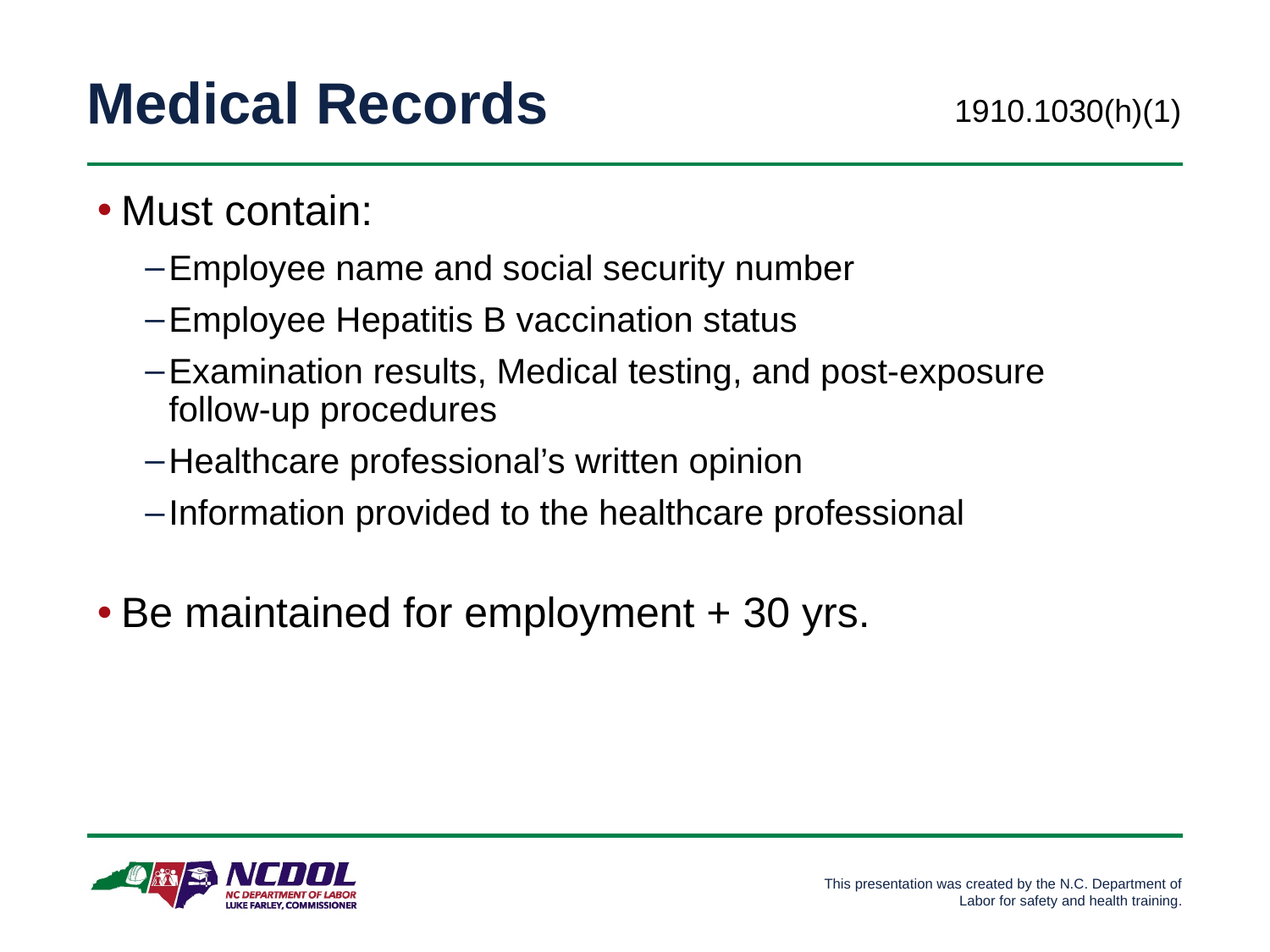

# Medical Records
1910.1030(h)(1)
Must contain:
Employee name and social security number
Employee Hepatitis B vaccination status
Examination results, Medical testing, and post-exposure follow-up procedures
Healthcare professional’s written opinion
Information provided to the healthcare professional
Be maintained for employment + 30 yrs.